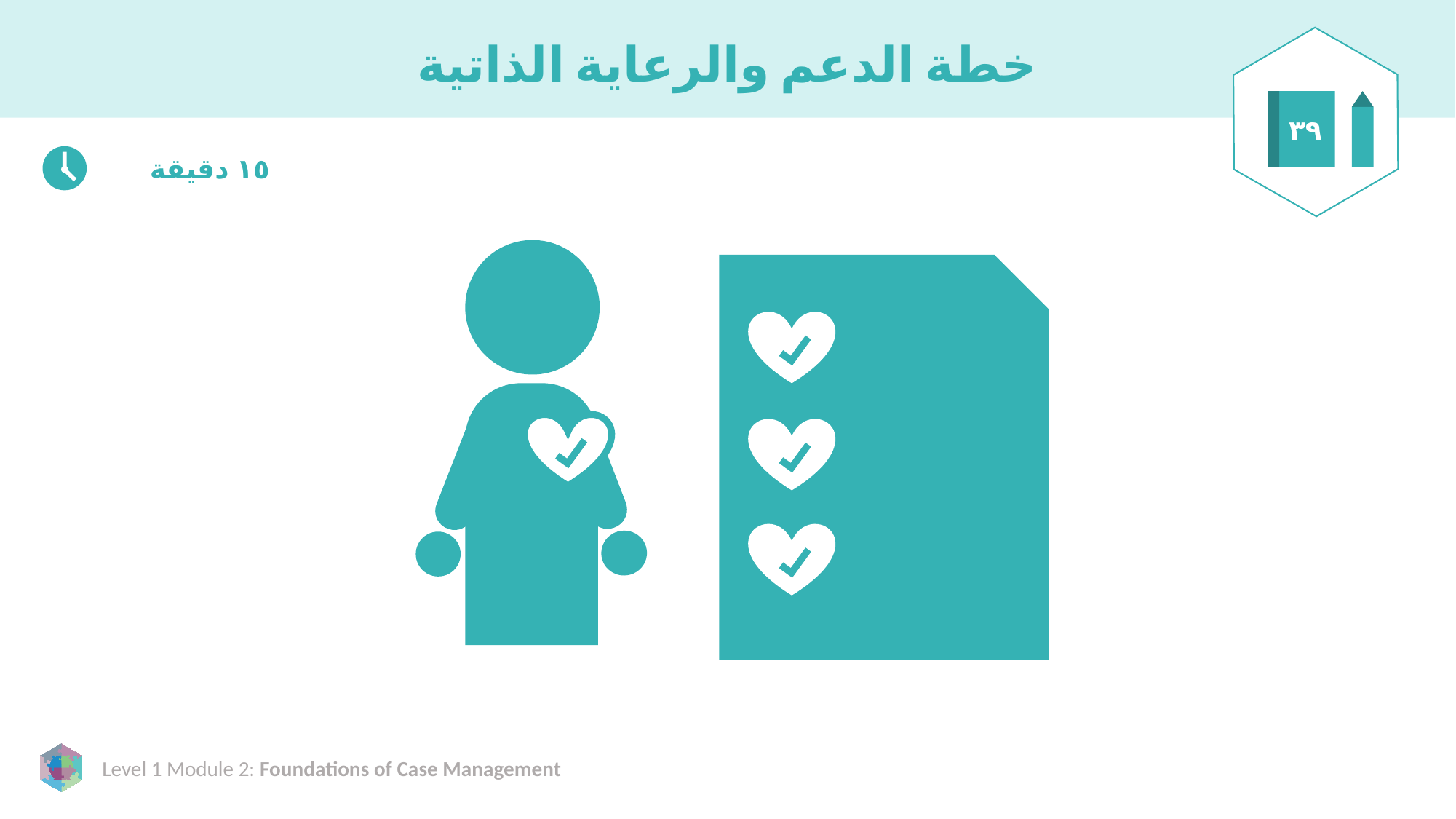

# خطة الدعم والرعاية الذاتية

٣٩

١٥ دقيقة